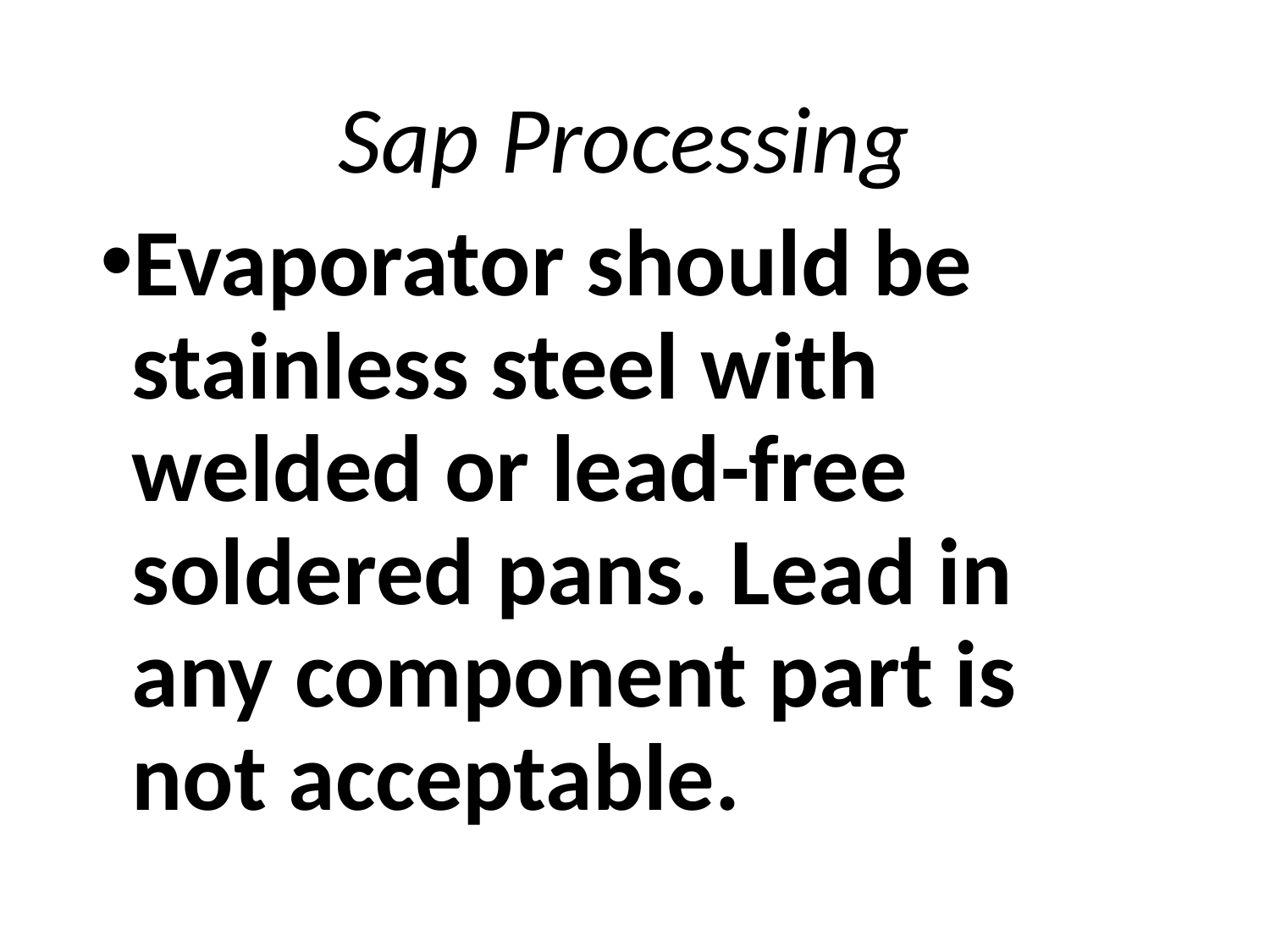

# Sap Processing
Evaporator should be stainless steel with welded or lead-free soldered pans. Lead in any component part is not acceptable.